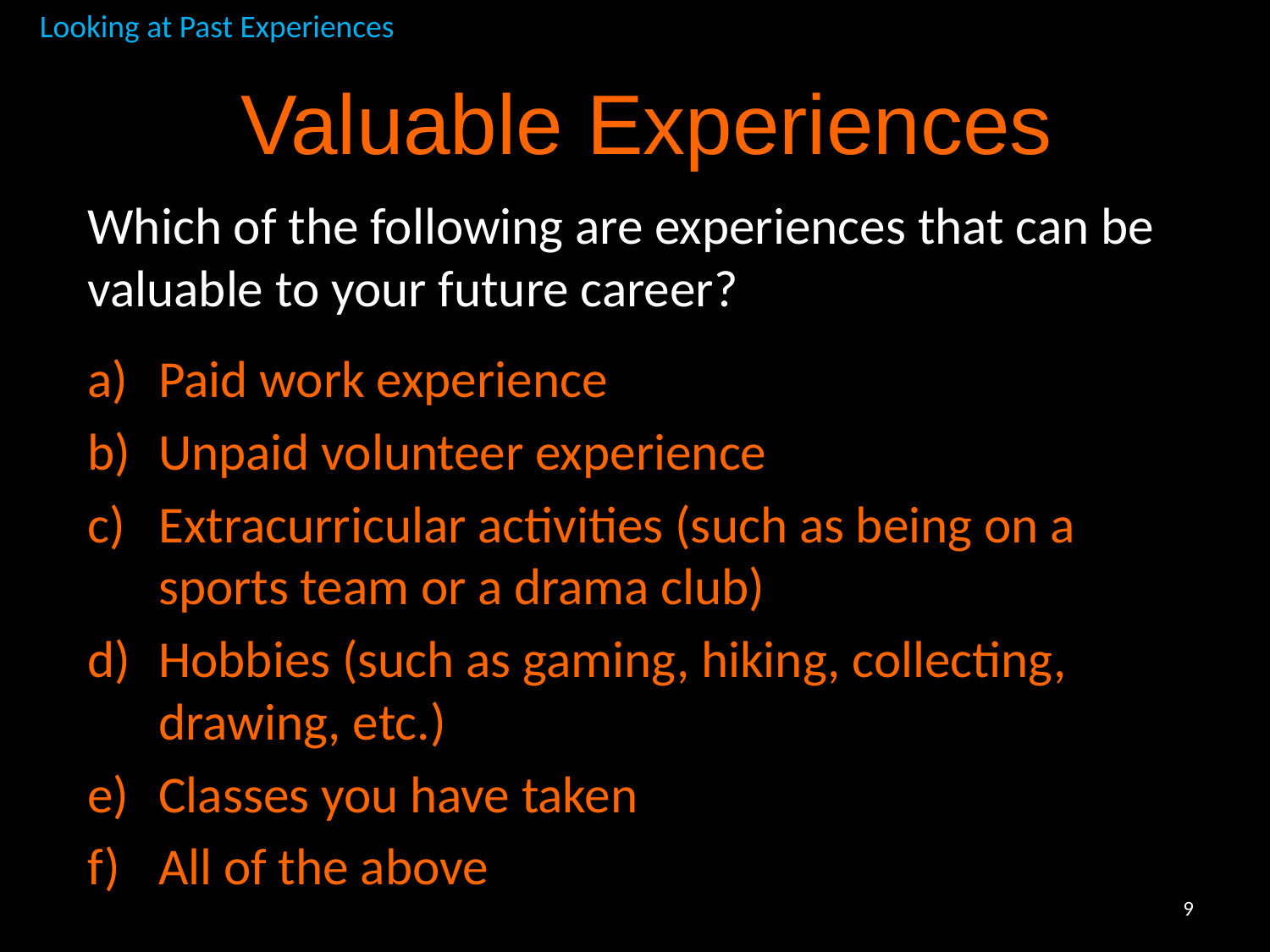

Looking at Past Experiences
# Valuable Experiences
Which of the following are experiences that can be valuable to your future career?

Paid work experience
Unpaid volunteer experience
Extracurricular activities (such as being on a sports team or a drama club)
Hobbies (such as gaming, hiking, collecting, drawing, etc.)
Classes you have taken
All of the above
9